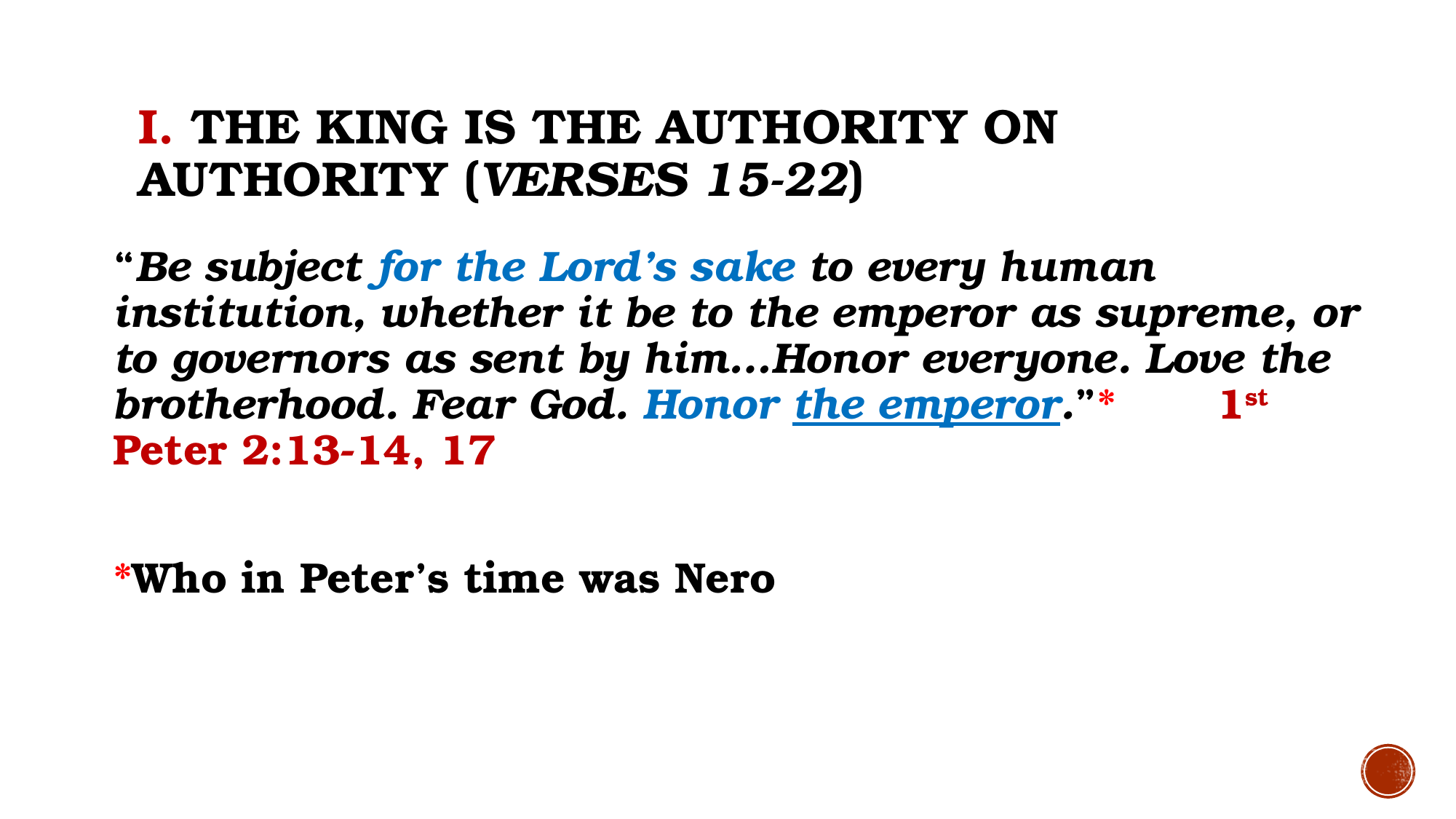

# I. The King is THE authority on authority (verses 15-22)
“Be subject for the Lord’s sake to every human institution, whether it be to the emperor as supreme, or to governors as sent by him…Honor everyone. Love the brotherhood. Fear God. Honor the emperor.”*       1st Peter 2:13-14, 17

*Who in Peter’s time was Nero